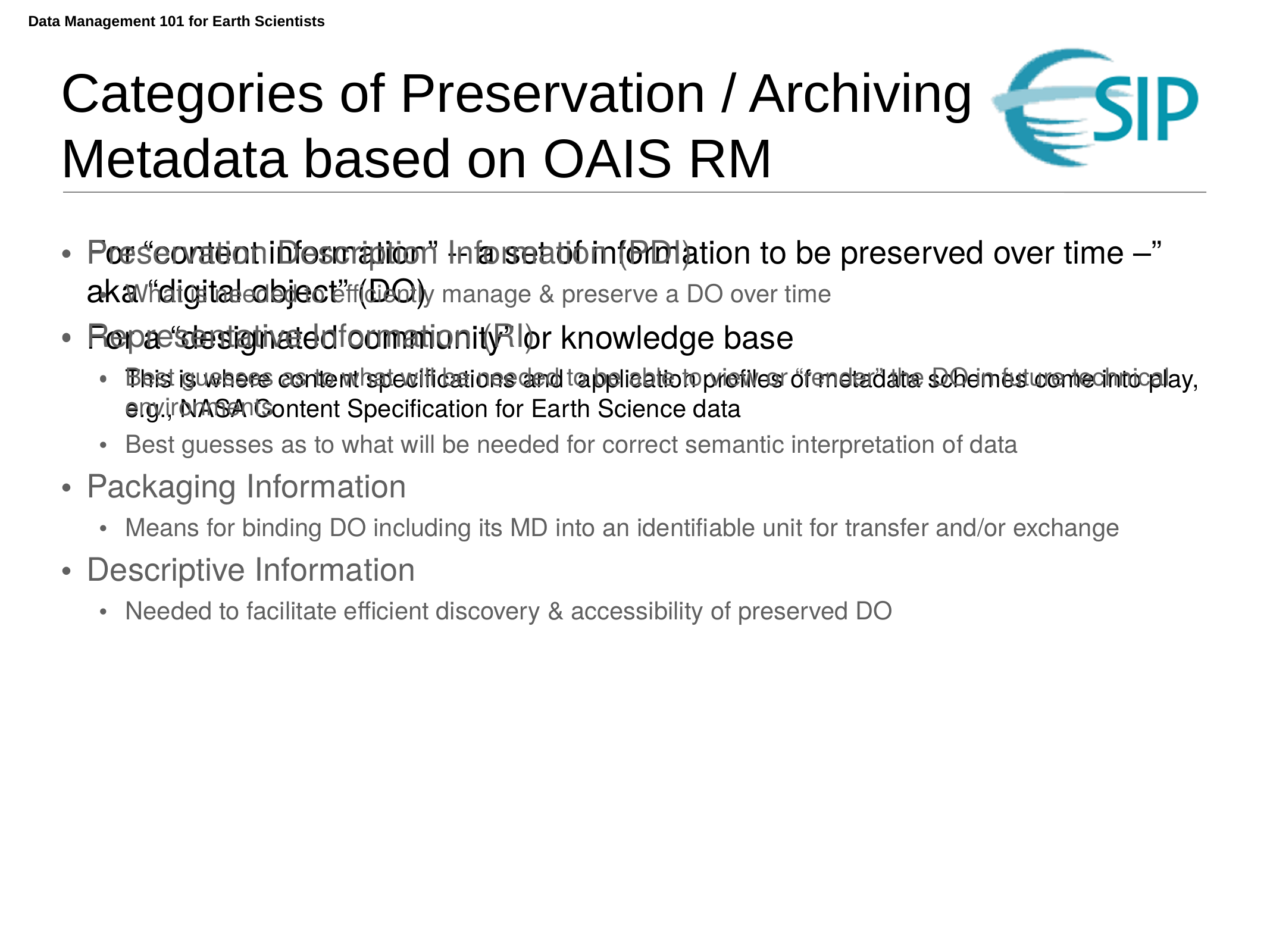

# Categories of Preservation / Archiving Metadata based on OAIS RM
For “content information” -- a set of information to be preserved over time –” aka “digital object” (DO)
For a “designated community” or knowledge base
This is where content specifications and  application profiles of metadata schemes come into play, e.g., NASA Content Specification for Earth Science data
Preservation Description Information (PDI)
What is needed to efficiently manage & preserve a DO over time
Representative Information (RI)
Best guesses as to what will be needed to be able to view or “render” the DO in future technical environments
Best guesses as to what will be needed for correct semantic interpretation of data
Packaging Information
Means for binding DO including its MD into an identifiable unit for transfer and/or exchange
Descriptive Information
Needed to facilitate efficient discovery & accessibility of preserved DO